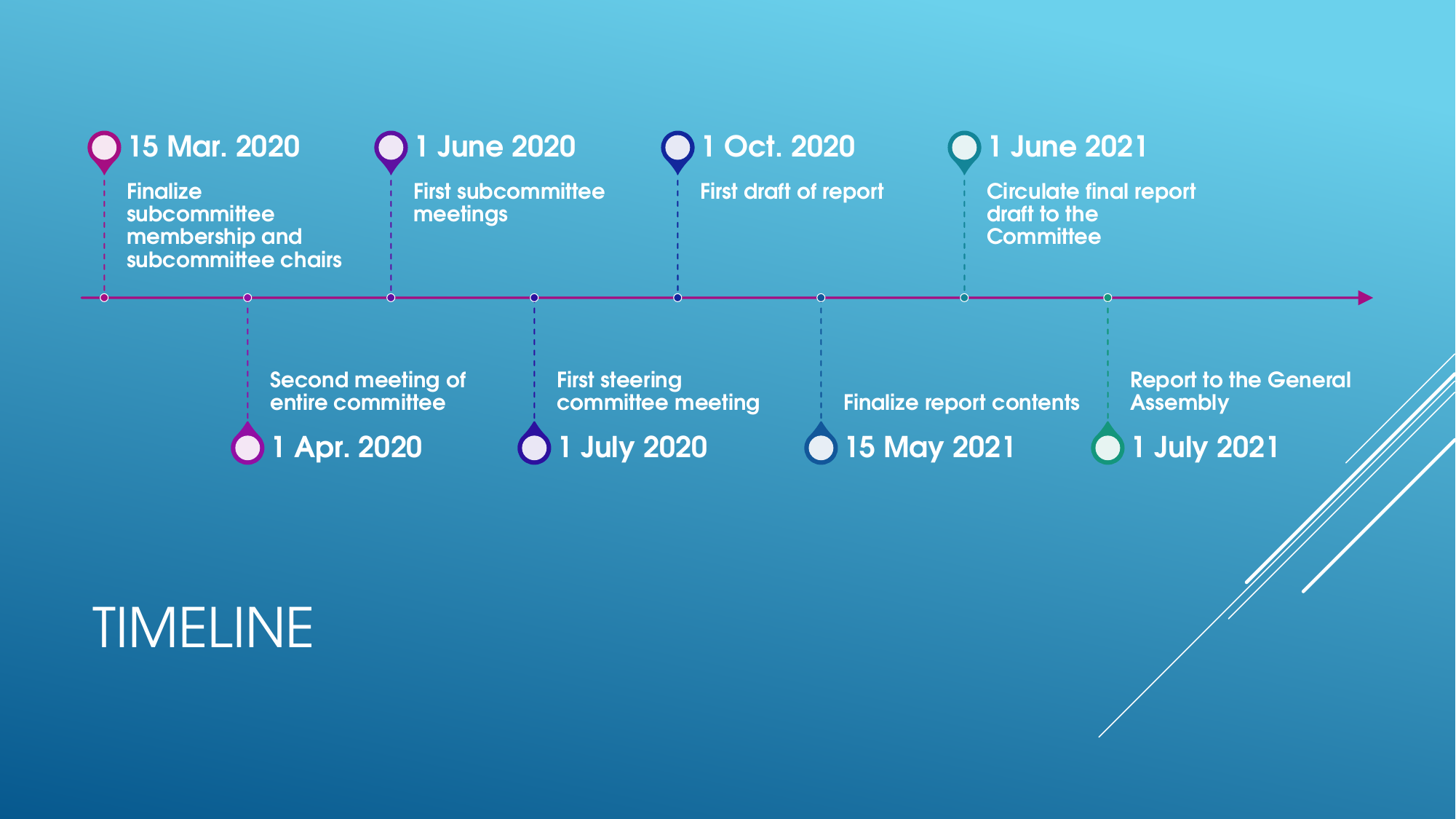

Finalize subcommittee membership and subcommittee chairs
15 Mar. 2020
Second meeting of entire committee
1 Apr. 2020
First subcommittee meetings
1 June 2020
First steering committee meeting
1 July 2020
First draft of report
1 Oct. 2020
Finalize report contents
15 May 2021
Circulate final report draft to the Committee
1 June 2021
Report to the General Assembly
1 July 2021
# Timeline